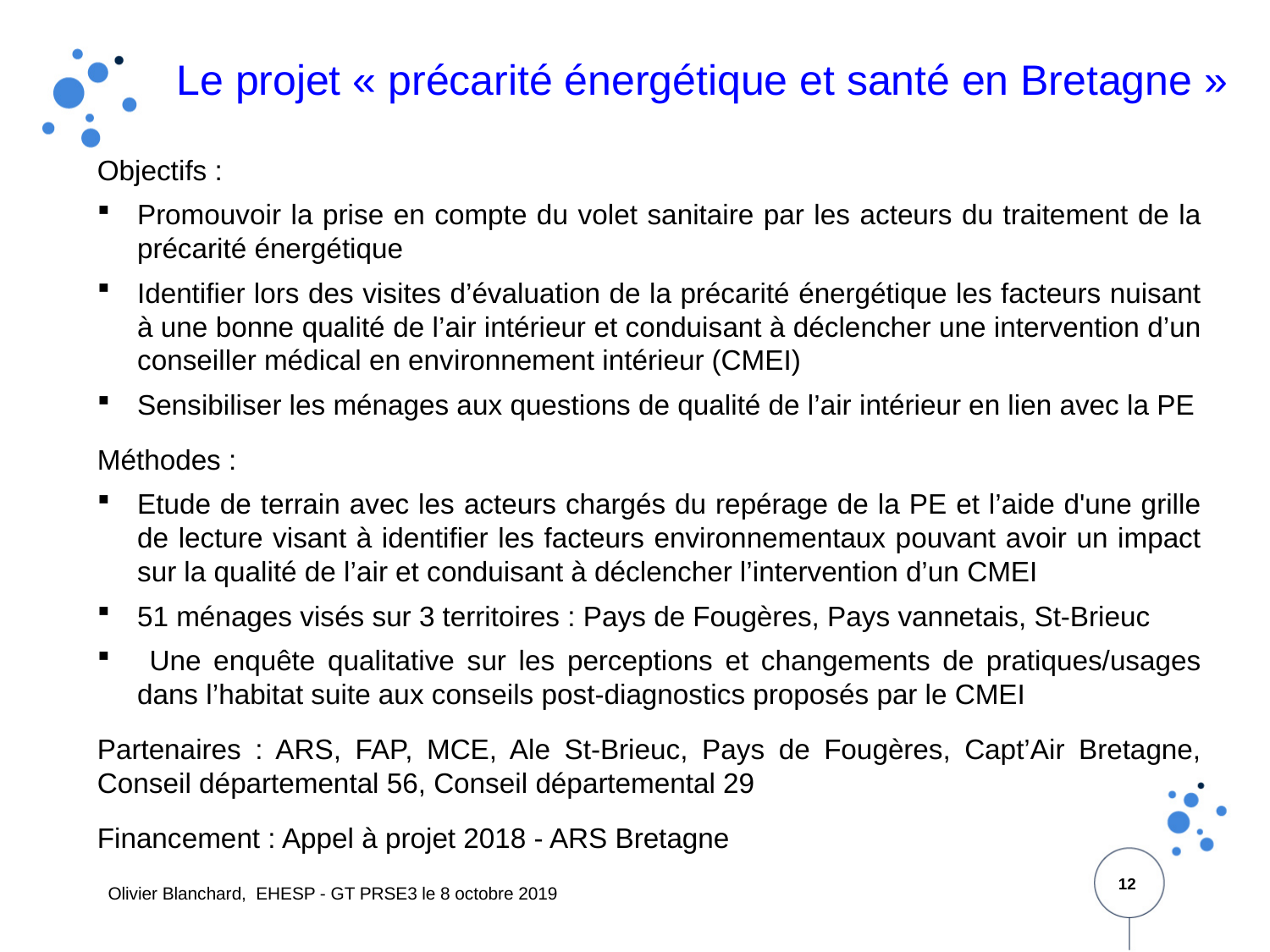

Le projet « précarité énergétique et santé en Bretagne »
Objectifs :
Promouvoir la prise en compte du volet sanitaire par les acteurs du traitement de la précarité énergétique
Identifier lors des visites d’évaluation de la précarité énergétique les facteurs nuisant à une bonne qualité de l’air intérieur et conduisant à déclencher une intervention d’un conseiller médical en environnement intérieur (CMEI)
Sensibiliser les ménages aux questions de qualité de l’air intérieur en lien avec la PE
Méthodes :
Etude de terrain avec les acteurs chargés du repérage de la PE et l’aide d'une grille de lecture visant à identifier les facteurs environnementaux pouvant avoir un impact sur la qualité de l’air et conduisant à déclencher l’intervention d’un CMEI
51 ménages visés sur 3 territoires : Pays de Fougères, Pays vannetais, St-Brieuc
 Une enquête qualitative sur les perceptions et changements de pratiques/usages dans l’habitat suite aux conseils post-diagnostics proposés par le CMEI
Partenaires : ARS, FAP, MCE, Ale St-Brieuc, Pays de Fougères, Capt’Air Bretagne, Conseil départemental 56, Conseil départemental 29
Financement : Appel à projet 2018 - ARS Bretagne
12
Olivier Blanchard,  EHESP - GT PRSE3 le 8 octobre 2019